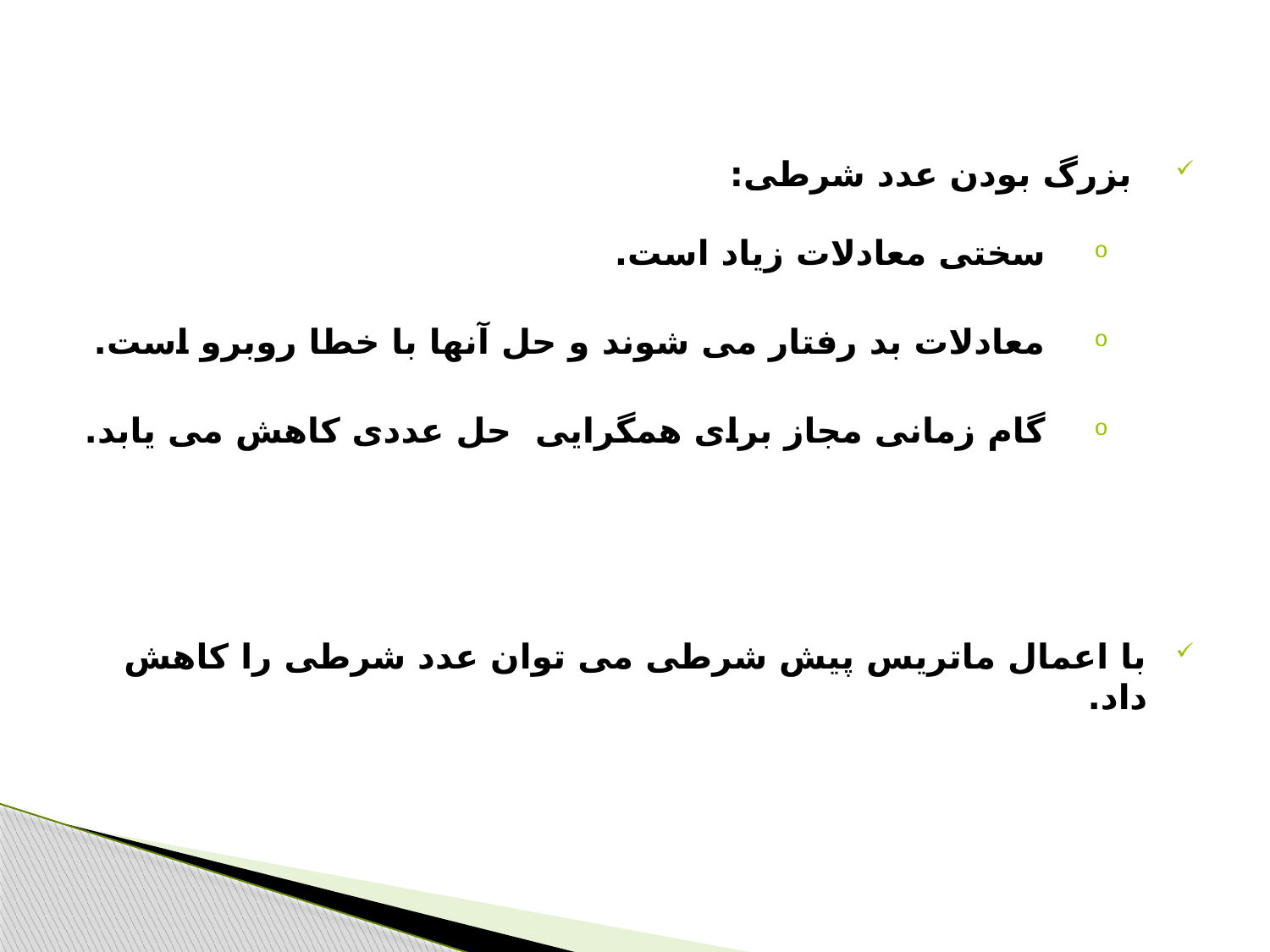

#

بزرگ بودن عدد شرطی:
سختی معادلات زیاد است.
معادلات بد رفتار می شوند و حل آنها با خطا روبرو است.
گام زمانی مجاز برای همگرایی  حل عددی کاهش می یابد.

با اعمال ماتریس پیش شرطی می توان عدد شرطی را کاهش داد.